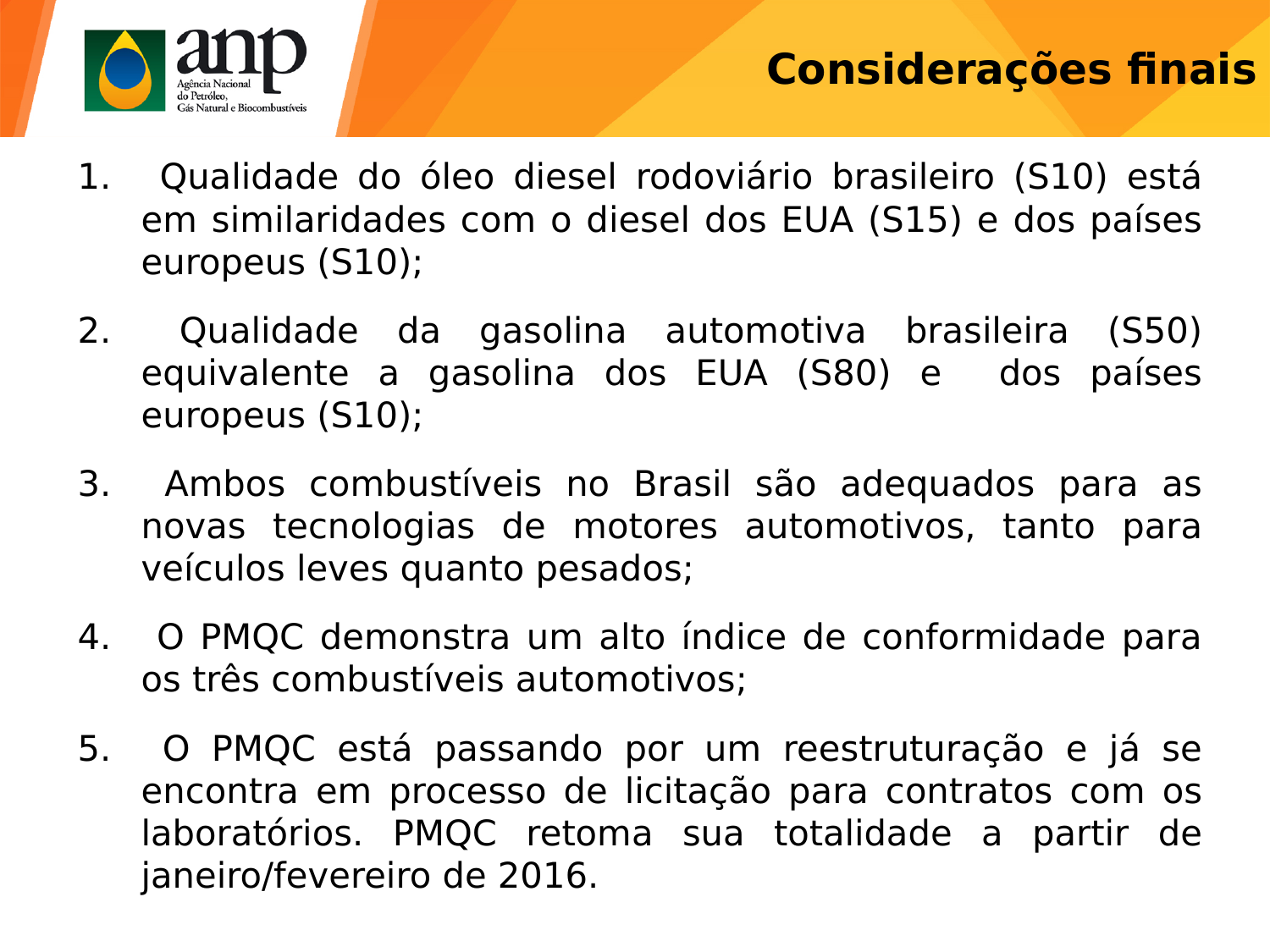

Considerações finais
 Qualidade do óleo diesel rodoviário brasileiro (S10) está em similaridades com o diesel dos EUA (S15) e dos países europeus (S10);
 Qualidade da gasolina automotiva brasileira (S50) equivalente a gasolina dos EUA (S80) e  dos países europeus (S10);
 Ambos combustíveis no Brasil são adequados para as novas tecnologias de motores automotivos, tanto para veículos leves quanto pesados;
 O PMQC demonstra um alto índice de conformidade para os três combustíveis automotivos;
 O PMQC está passando por um reestruturação e já se encontra em processo de licitação para contratos com os laboratórios. PMQC retoma sua totalidade a partir de janeiro/fevereiro de 2016.